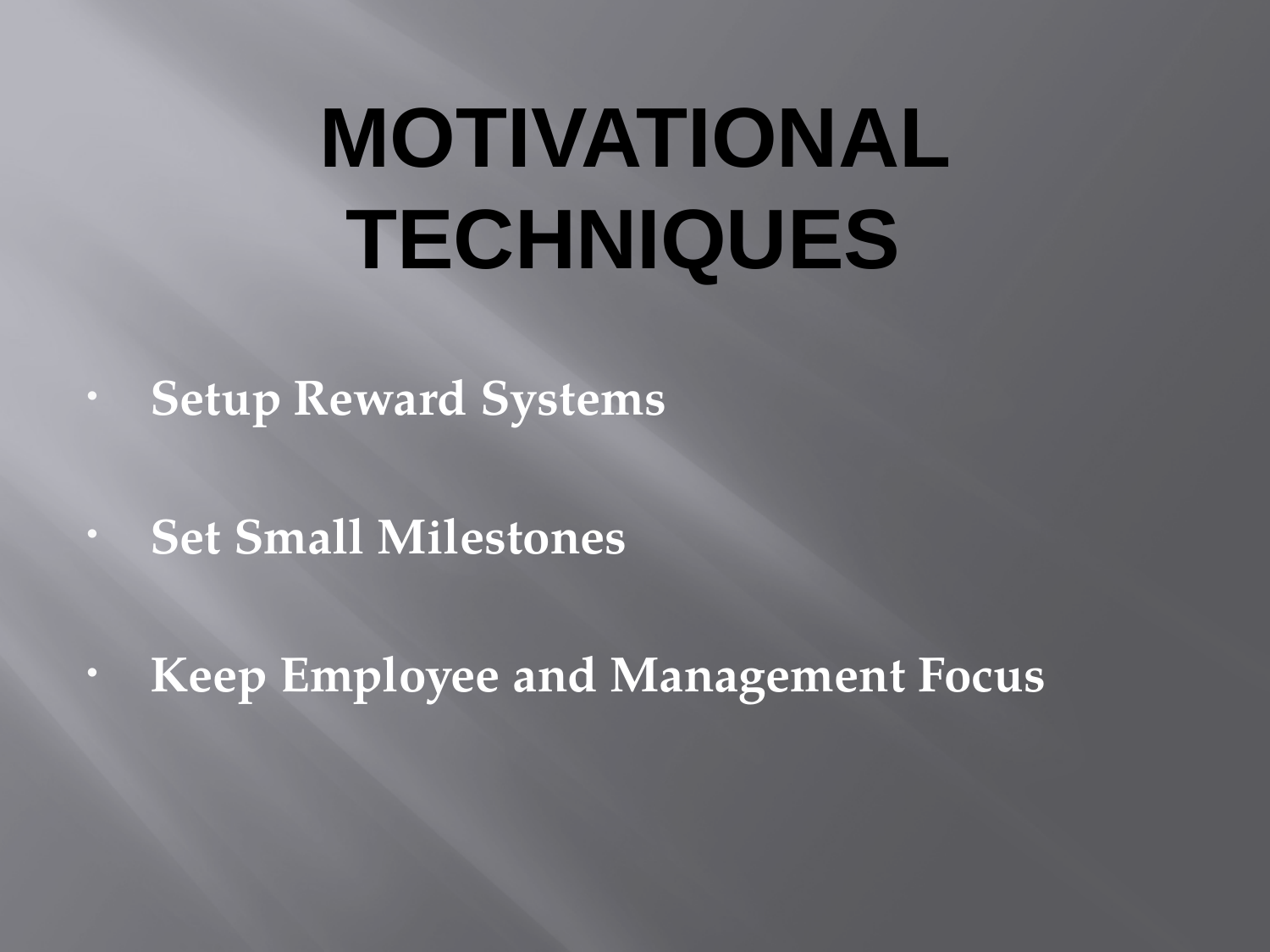

# Motivational techniques
Setup Reward Systems

Set Small Milestones

Keep Employee and Management Focus